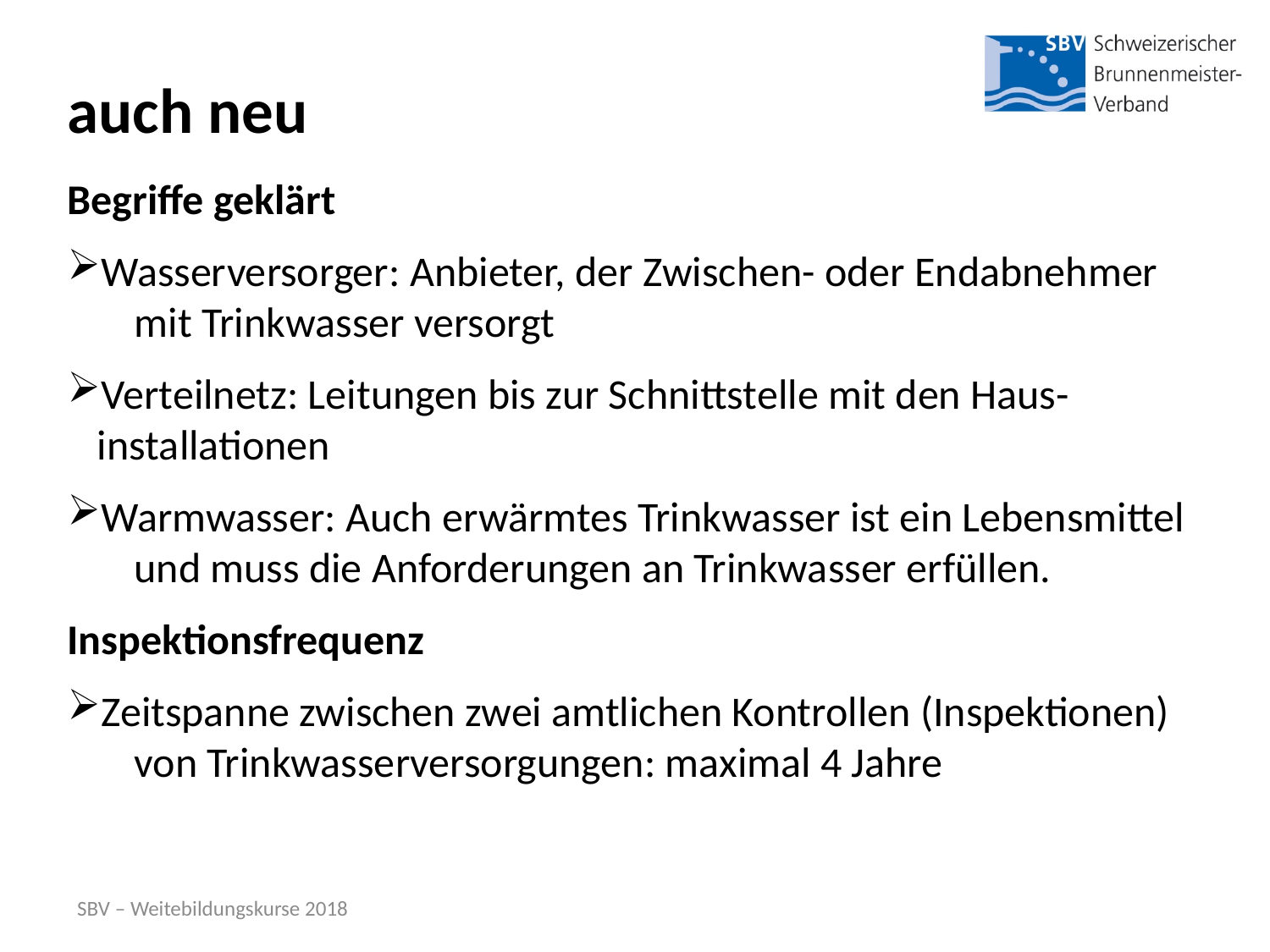

# auch neu
Begriffe geklärt
Wasserversorger: Anbieter, der Zwischen- oder Endabnehmer 	mit Trinkwasser versorgt
Verteilnetz: Leitungen bis zur Schnittstelle mit den Haus-	installationen
Warmwasser: Auch erwärmtes Trinkwasser ist ein Lebensmittel 	und muss die Anforderungen an Trinkwasser erfüllen.
Inspektionsfrequenz
Zeitspanne zwischen zwei amtlichen Kontrollen (Inspektionen) 	von Trinkwasserversorgungen: maximal 4 Jahre

SBV – Weitebildungskurse 2018